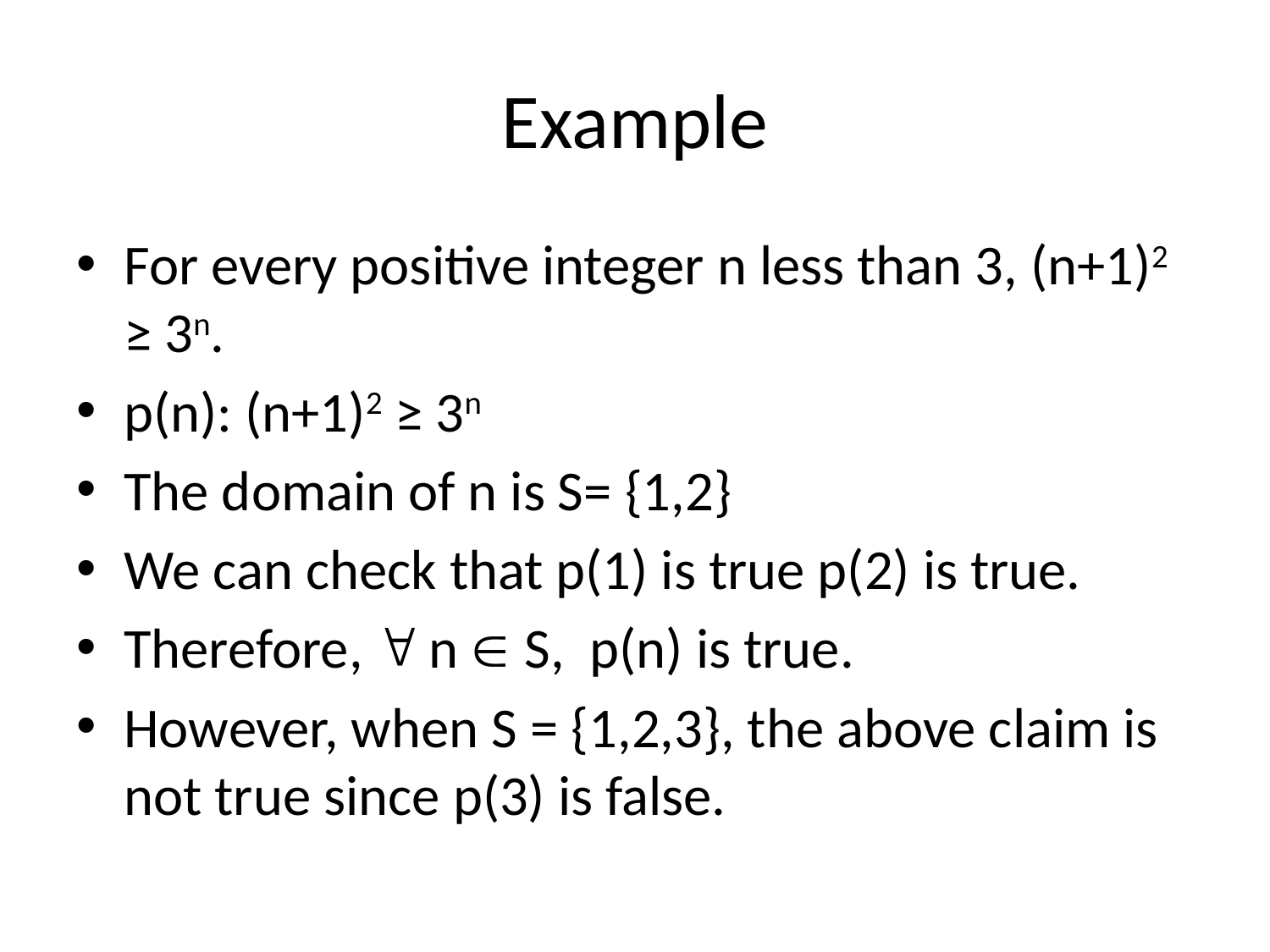

# Example
For every positive integer n less than 3, (n+1)2 ≥ 3n.
p(n): (n+1)2 ≥ 3n
The domain of n is S= {1,2}
We can check that p(1) is true p(2) is true.
Therefore, ∀ n ∈ S,  p(n) is true.
However, when S = {1,2,3}, the above claim is not true since p(3) is false.